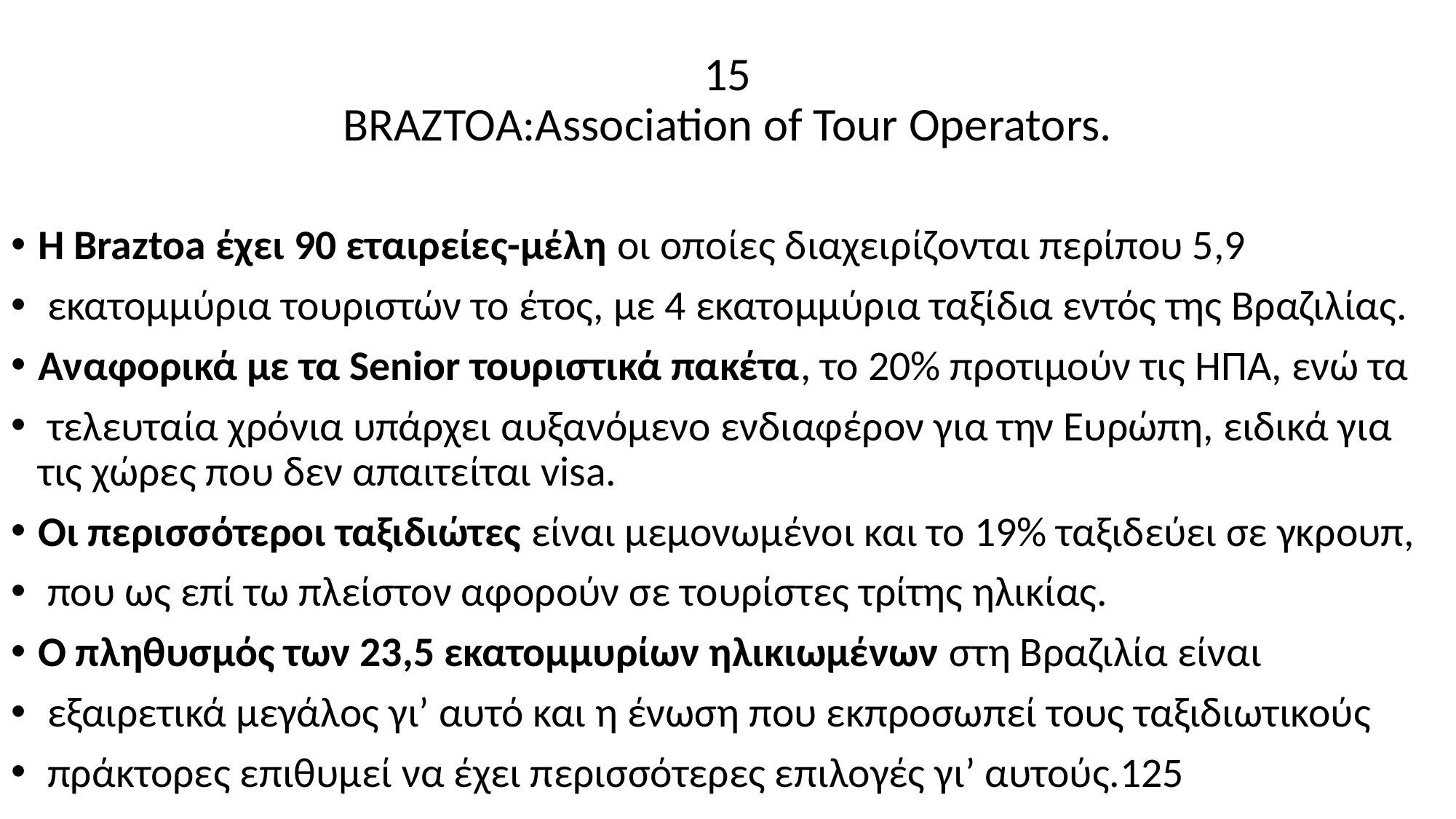

# 15 BRAZTOA:Association of Tour Operators.
Η Braztoa έχει 90 εταιρείες-μέλη οι οποίες διαχειρίζονται περίπου 5,9
 εκατομμύρια τουριστών το έτος, με 4 εκατομμύρια ταξίδια εντός της Βραζιλίας.
Αναφορικά με τα Senior τουριστικά πακέτα, το 20% προτιμούν τις ΗΠΑ, ενώ τα
 τελευταία χρόνια υπάρχει αυξανόμενο ενδιαφέρον για την Ευρώπη, ειδικά για τις χώρες που δεν απαιτείται visa.
Οι περισσότεροι ταξιδιώτες είναι μεμονωμένοι και το 19% ταξιδεύει σε γκρουπ,
 που ως επί τω πλείστον αφορούν σε τουρίστες τρίτης ηλικίας.
Ο πληθυσμός των 23,5 εκατομμυρίων ηλικιωμένων στη Βραζιλία είναι
 εξαιρετικά μεγάλος γι’ αυτό και η ένωση που εκπροσωπεί τους ταξιδιωτικούς
 πράκτορες επιθυμεί να έχει περισσότερες επιλογές γι’ αυτούς.125